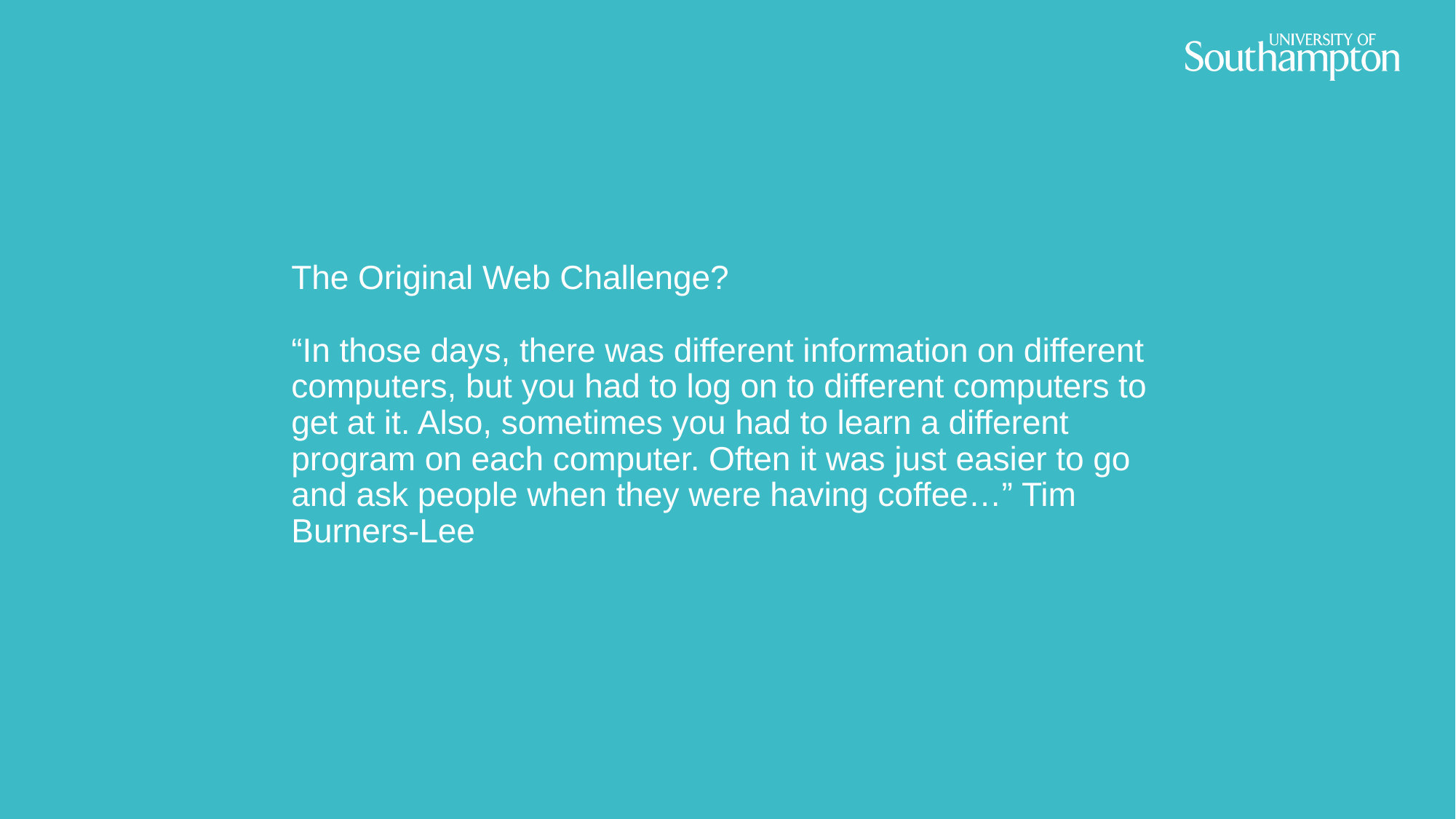

# The Original Web Challenge? “In those days, there was different information on different computers, but you had to log on to different computers to get at it. Also, sometimes you had to learn a different program on each computer. Often it was just easier to go and ask people when they were having coffee…” Tim Burners-Lee